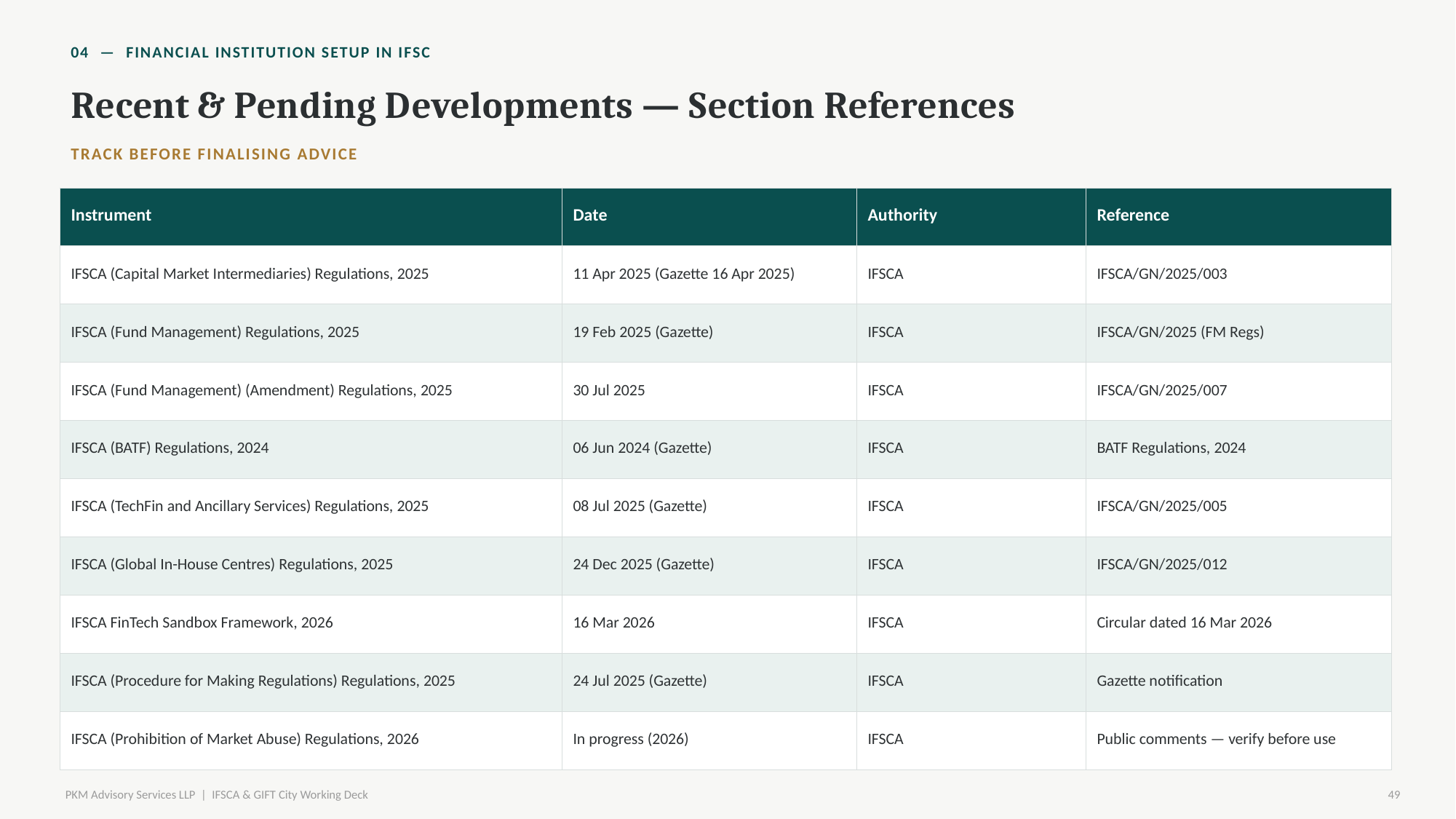

04  —  FINANCIAL INSTITUTION SETUP IN IFSC
Recent & Pending Developments — Section References
TRACK BEFORE FINALISING ADVICE
| Instrument | Date | Authority | Reference |
| --- | --- | --- | --- |
| IFSCA (Capital Market Intermediaries) Regulations, 2025 | 11 Apr 2025 (Gazette 16 Apr 2025) | IFSCA | IFSCA/GN/2025/003 |
| IFSCA (Fund Management) Regulations, 2025 | 19 Feb 2025 (Gazette) | IFSCA | IFSCA/GN/2025 (FM Regs) |
| IFSCA (Fund Management) (Amendment) Regulations, 2025 | 30 Jul 2025 | IFSCA | IFSCA/GN/2025/007 |
| IFSCA (BATF) Regulations, 2024 | 06 Jun 2024 (Gazette) | IFSCA | BATF Regulations, 2024 |
| IFSCA (TechFin and Ancillary Services) Regulations, 2025 | 08 Jul 2025 (Gazette) | IFSCA | IFSCA/GN/2025/005 |
| IFSCA (Global In-House Centres) Regulations, 2025 | 24 Dec 2025 (Gazette) | IFSCA | IFSCA/GN/2025/012 |
| IFSCA FinTech Sandbox Framework, 2026 | 16 Mar 2026 | IFSCA | Circular dated 16 Mar 2026 |
| IFSCA (Procedure for Making Regulations) Regulations, 2025 | 24 Jul 2025 (Gazette) | IFSCA | Gazette notification |
| IFSCA (Prohibition of Market Abuse) Regulations, 2026 | In progress (2026) | IFSCA | Public comments — verify before use |
PKM Advisory Services LLP  |  IFSCA & GIFT City Working Deck
49